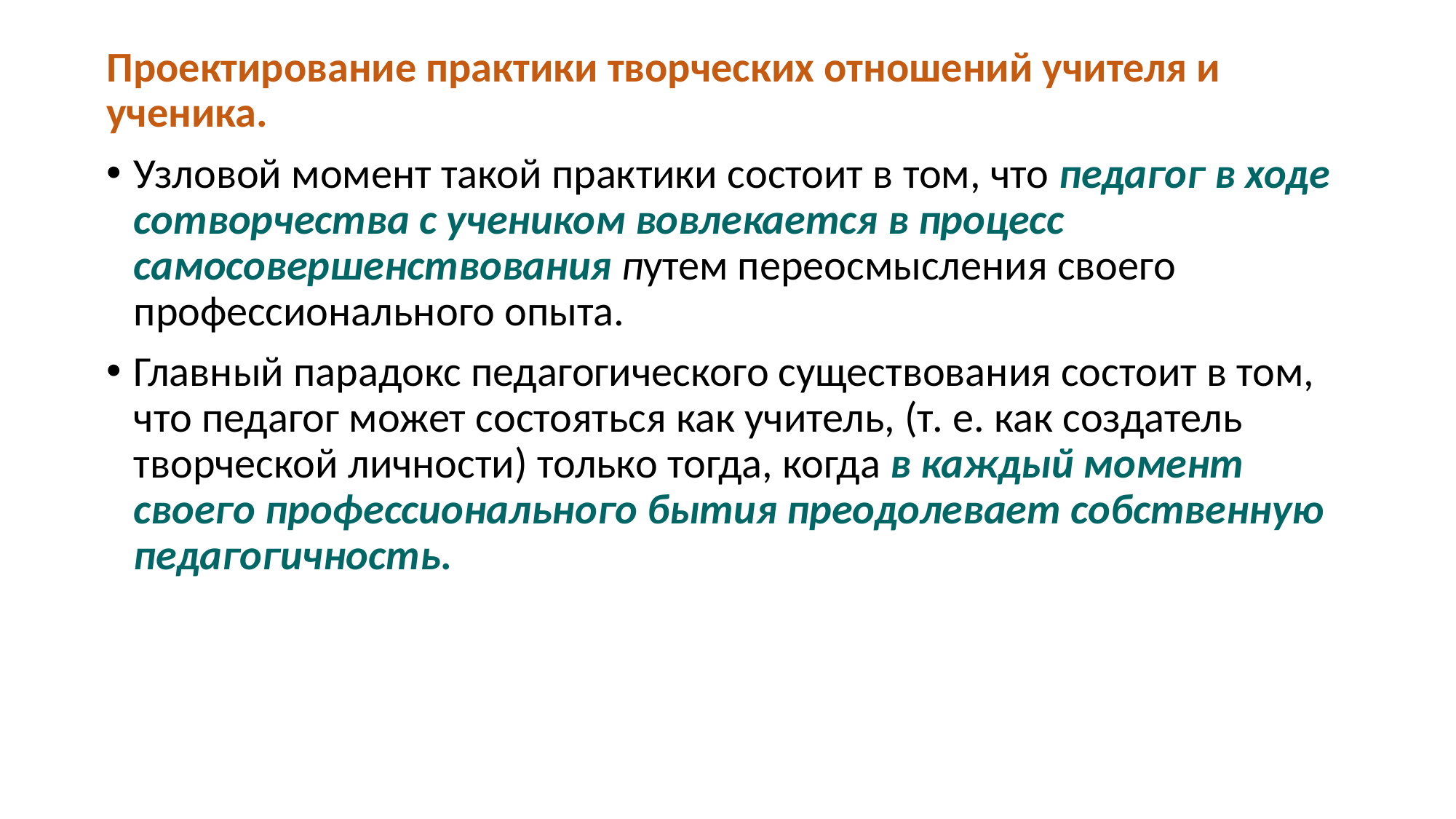

Проектирование практики творческих отношений учителя и ученика.
Узловой момент такой практики состоит в том, что педагог в ходе сотворчества с учеником вовлекается в процесс самосовершенствования путем переосмысления своего профессионального опыта.
Главный парадокс педагогического существования состоит в том, что педагог может состояться как учитель, (т. е. как создатель творческой личности) только тогда, когда в каждый момент своего профессионального бытия преодолевает собственную педагогичность.